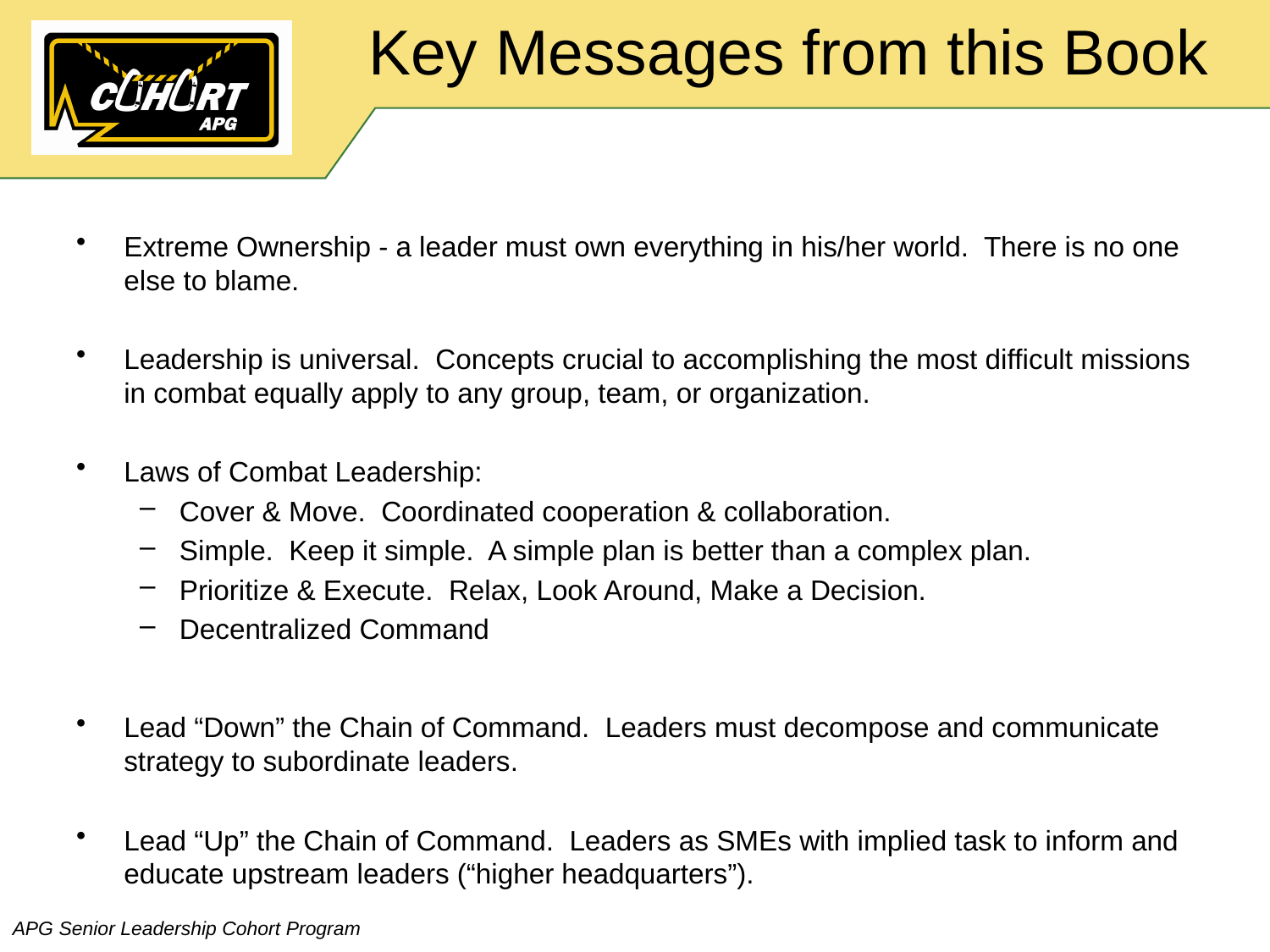

# Key Messages from this Book
Extreme Ownership - a leader must own everything in his/her world.  There is no one else to blame.

Leadership is universal.  Concepts crucial to accomplishing the most difficult missions in combat equally apply to any group, team, or organization.

Laws of Combat Leadership:
Cover & Move.  Coordinated cooperation & collaboration.
Simple.  Keep it simple.  A simple plan is better than a complex plan.
Prioritize & Execute.  Relax, Look Around, Make a Decision.
Decentralized Command

Lead “Down” the Chain of Command.  Leaders must decompose and communicate strategy to subordinate leaders.

Lead “Up” the Chain of Command.  Leaders as SMEs with implied task to inform and educate upstream leaders (“higher headquarters”).